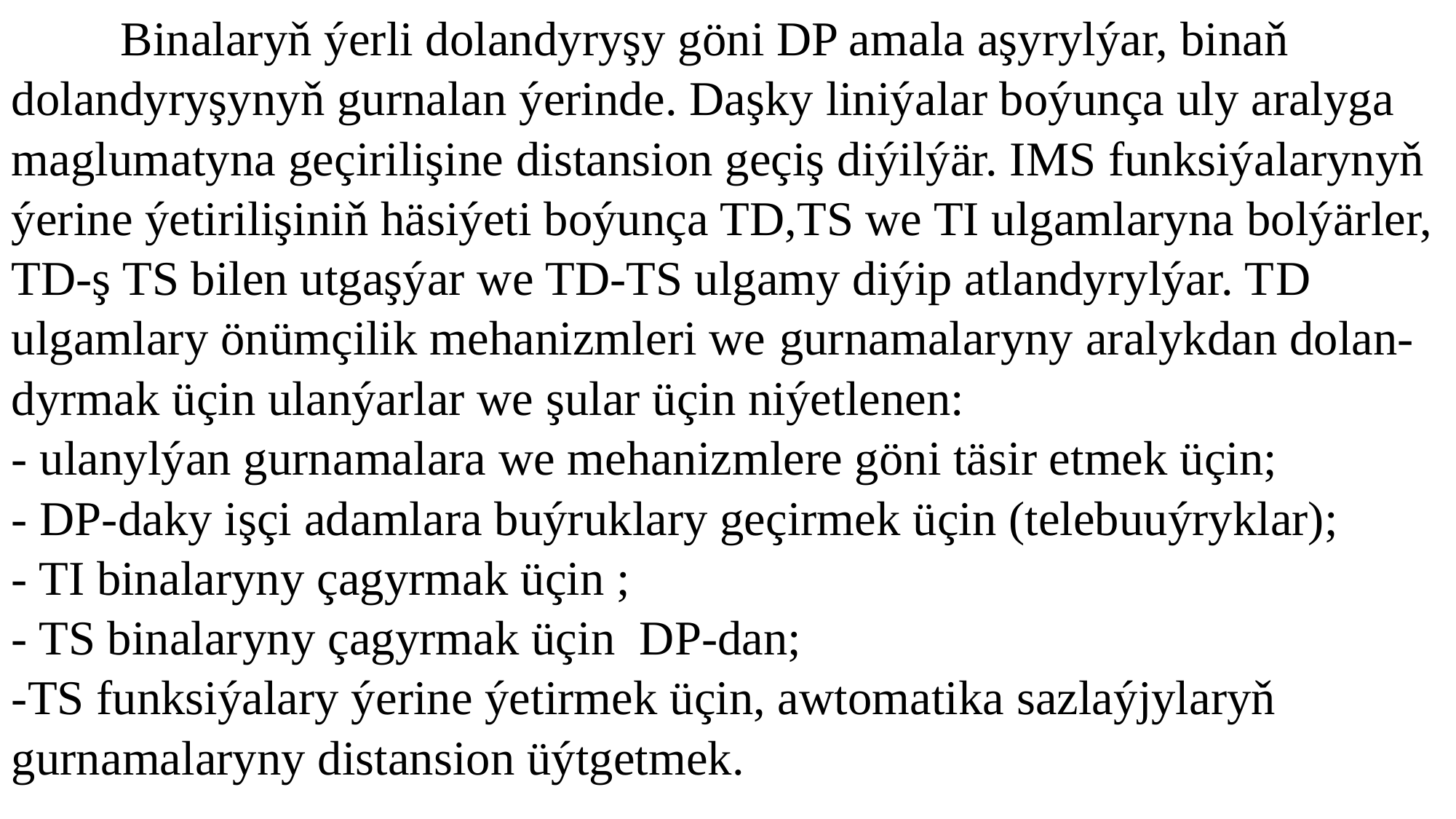

Binalaryň ýerli dolandyryşy göni DP amala aşyrylýar, binaň dolandyryşynyň gurnalan ýerinde. Daşky liniýalar boýunça uly aralyga maglumatyna geçirilişine distansion geçiş diýilýär. IMS funksiýalarynyň ýerine ýetirilişiniň häsiýeti boýunça TD,TS we TI ulgamlaryna bolýärler, TD-ş TS bilen utgaşýar we TD-TS ulgamy diýip atlandyrylýar. TD ulgamlary önümçilik mehanizmleri we gurnamalaryny aralykdan dolan-dyrmak üçin ulanýarlar we şular üçin niýetlenen:
	- ulanylýan gurnamalara we mehanizmlere göni täsir etmek üçin;
	- DP-daky işçi adamlara buýruklary geçirmek üçin (telebuuýryklar);
	- TI binalaryny çagyrmak üçin ;
	- TS binalaryny çagyrmak üçin  DP-dan;
	-TS funksiýalary ýerine ýetirmek üçin, awtomatika sazlaýjylaryň gurnamalaryny distansion üýtgetmek.